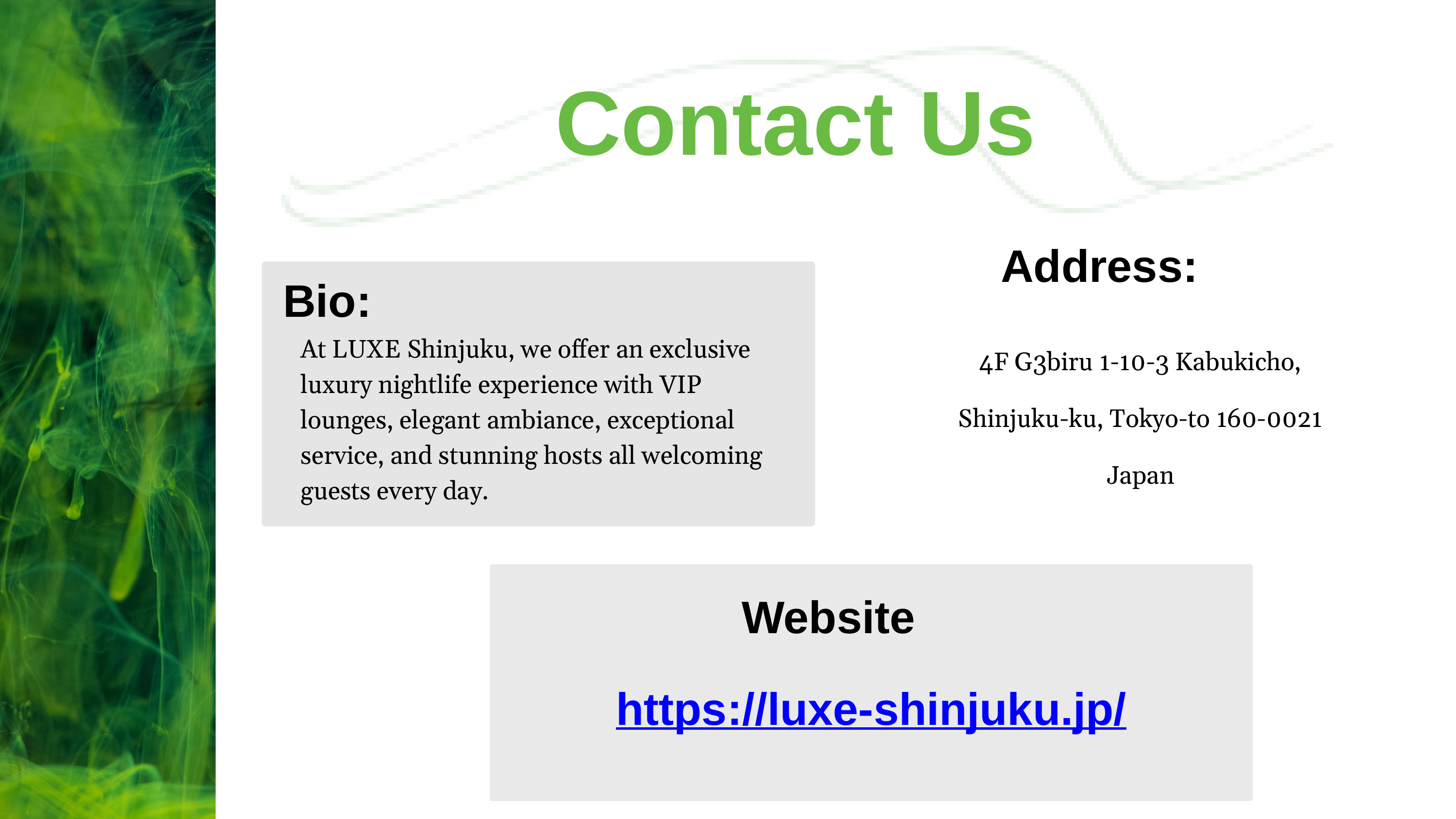

Contact Us
Address:

Bio:
4F G3biru 1-10-3 Kabukicho,
Shinjuku-ku, Tokyo-to 160-0021
Japan
At LUXE Shinjuku, we offer an exclusive luxury nightlife experience with VIP lounges, elegant ambiance, exceptional service, and stunning hosts all welcoming guests every day.

Website
https://luxe-shinjuku.jp/